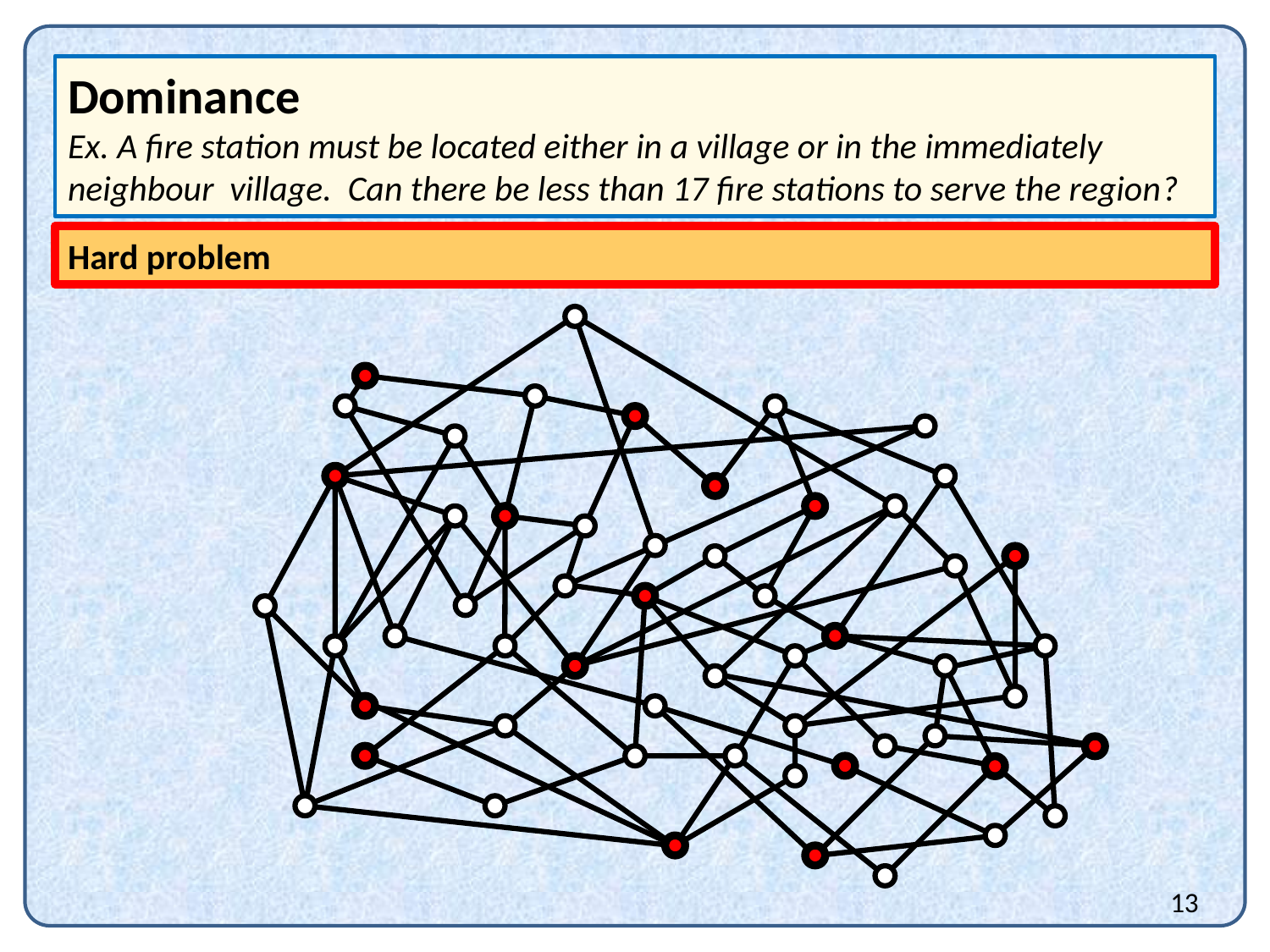

Dominance
Ex. A fire station must be located either in a village or in the immediately neighbour  village.  Can there be less than 17 fire stations to serve the region?
Hard problem

13